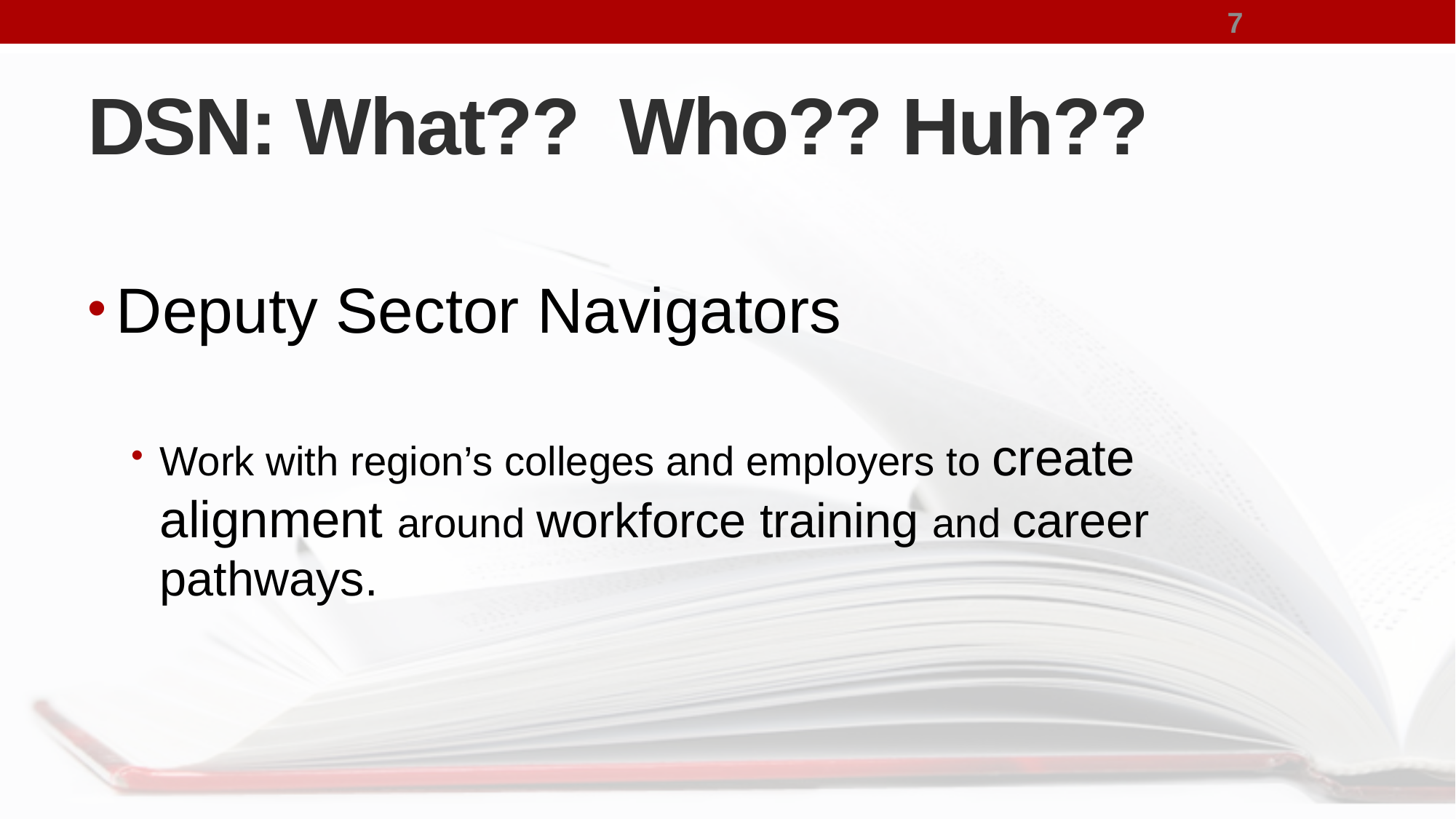

7
# DSN: What??  Who?? Huh??

Deputy Sector Navigators

Work with region’s colleges and employers to create alignment around workforce training and career pathways.